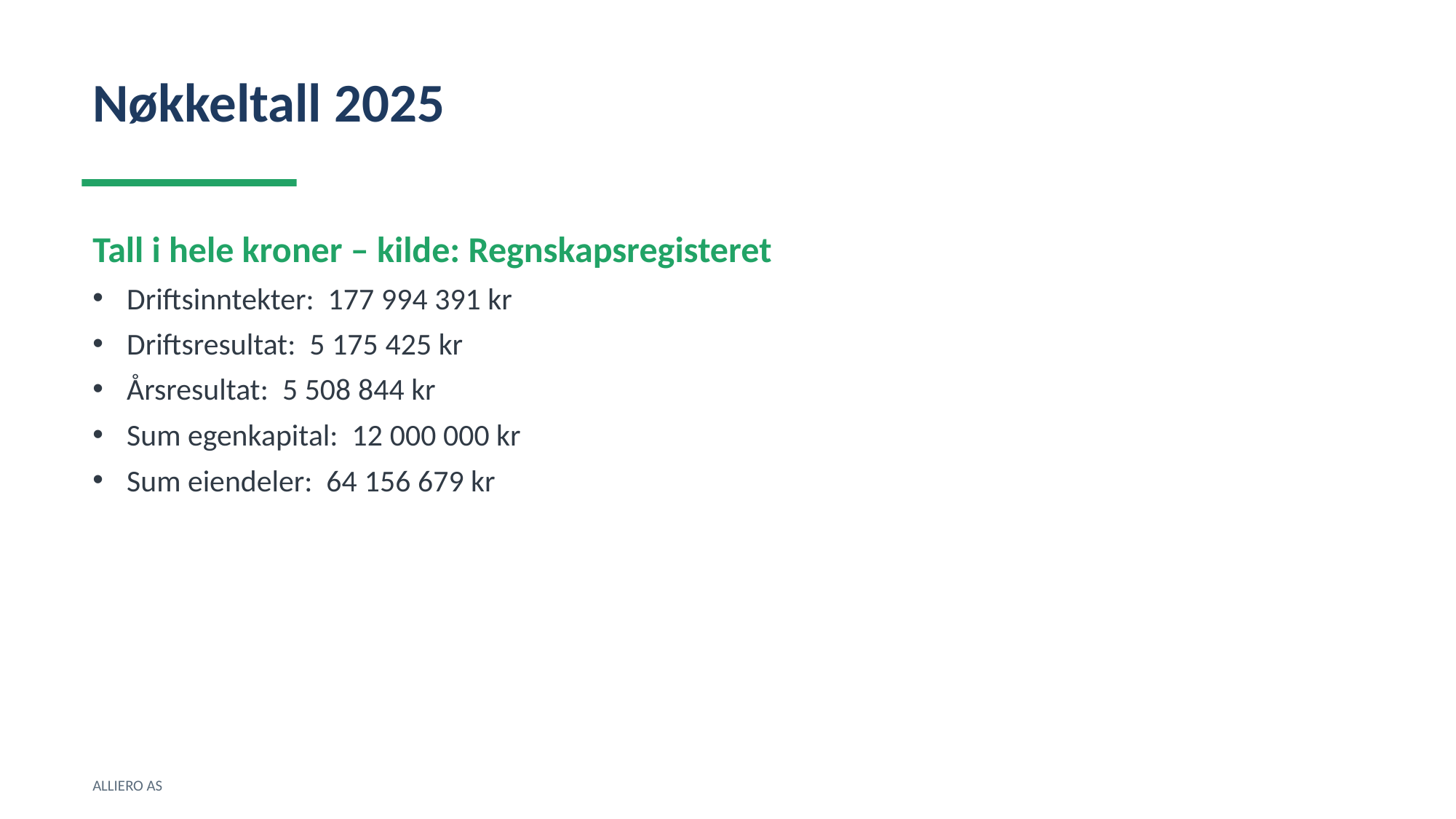

Nøkkeltall 2025

Tall i hele kroner – kilde: Regnskapsregisteret
Driftsinntekter:  177 994 391 kr
Driftsresultat:  5 175 425 kr
Årsresultat:  5 508 844 kr
Sum egenkapital:  12 000 000 kr
Sum eiendeler:  64 156 679 kr
ALLIERO AS